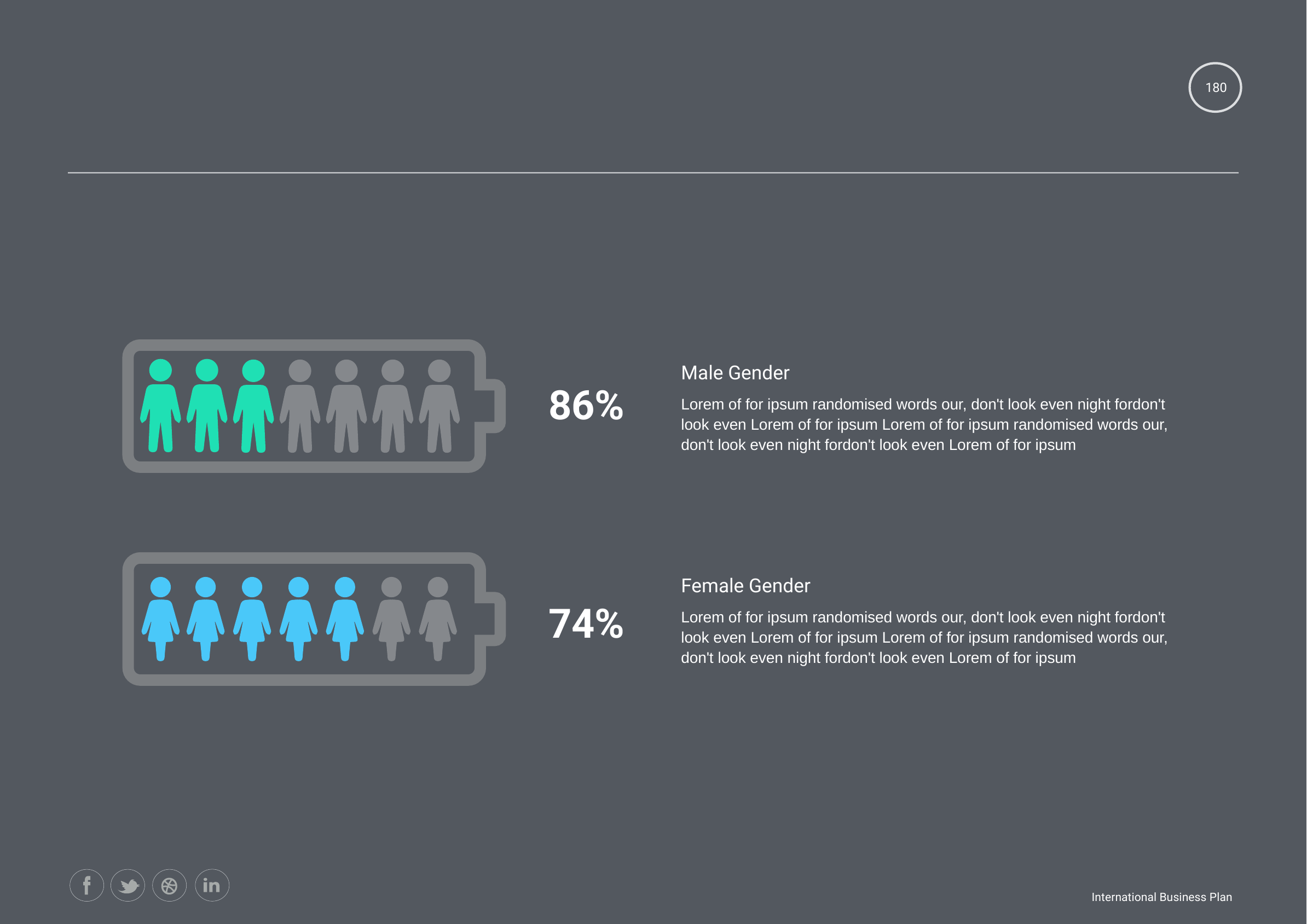

#
180

Male Gender

86%
Lorem of for ipsum randomised words our, don't look even night fordon't look even Lorem of for ipsum Lorem of for ipsum randomised words our, don't look even night fordon't look even Lorem of for ipsum

Female Gender

74%
Lorem of for ipsum randomised words our, don't look even night fordon't look even Lorem of for ipsum Lorem of for ipsum randomised words our, don't look even night fordon't look even Lorem of for ipsum
International Business Plan